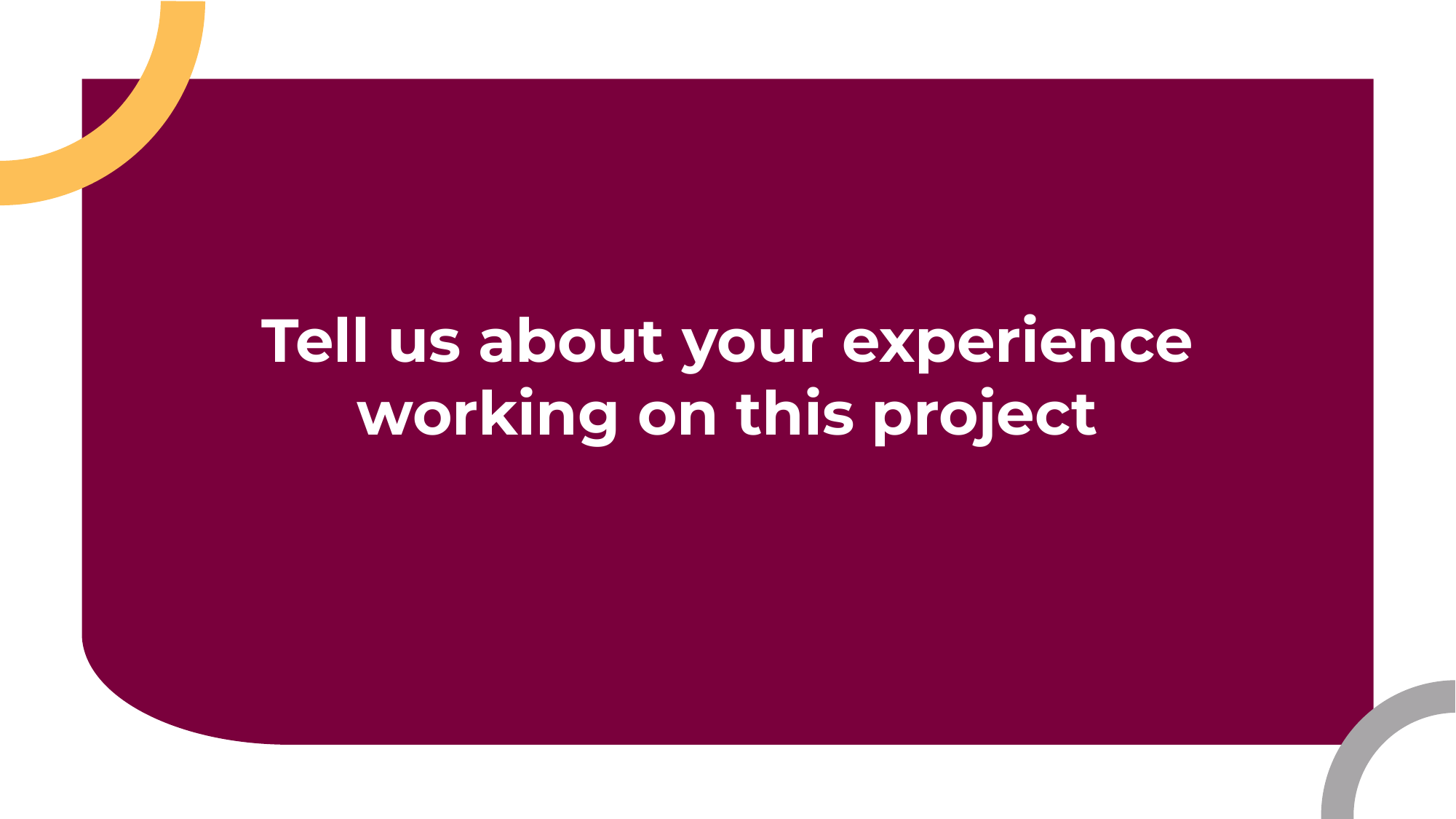

Tell us about your experience working on this project